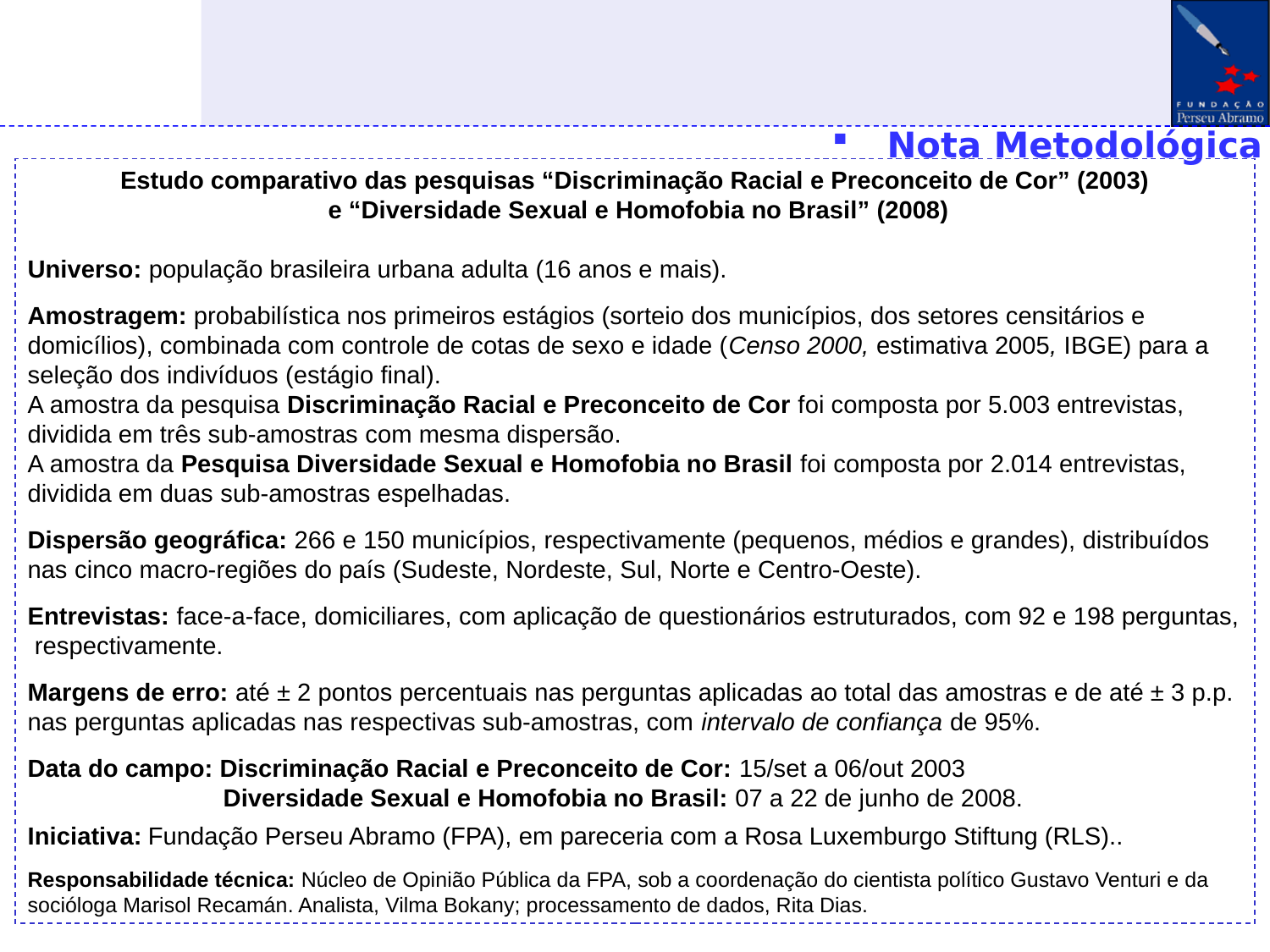

Nota Metodológica
Estudo comparativo das pesquisas “Discriminação Racial e Preconceito de Cor” (2003)
 e “Diversidade Sexual e Homofobia no Brasil” (2008)

Universo: população brasileira urbana adulta (16 anos e mais).

Amostragem: probabilística nos primeiros estágios (sorteio dos municípios, dos setores censitários e domicílios), combinada com controle de cotas de sexo e idade (Censo 2000, estimativa 2005, IBGE) para a seleção dos indivíduos (estágio final).
A amostra da pesquisa Discriminação Racial e Preconceito de Cor foi composta por 5.003 entrevistas, dividida em três sub-amostras com mesma dispersão.
A amostra da Pesquisa Diversidade Sexual e Homofobia no Brasil foi composta por 2.014 entrevistas, dividida em duas sub-amostras espelhadas.

Dispersão geográfica: 266 e 150 municípios, respectivamente (pequenos, médios e grandes), distribuídos nas cinco macro-regiões do país (Sudeste, Nordeste, Sul, Norte e Centro-Oeste).

Entrevistas: face-a-face, domiciliares, com aplicação de questionários estruturados, com 92 e 198 perguntas,  respectivamente.

Margens de erro: até ± 2 pontos percentuais nas perguntas aplicadas ao total das amostras e de até ± 3 p.p. nas perguntas aplicadas nas respectivas sub-amostras, com intervalo de confiança de 95%.

Data do campo: Discriminação Racial e Preconceito de Cor: 15/set a 06/out 2003
                            Diversidade Sexual e Homofobia no Brasil: 07 a 22 de junho de 2008.

Iniciativa: Fundação Perseu Abramo (FPA), em pareceria com a Rosa Luxemburgo Stiftung (RLS)..

Responsabilidade técnica: Núcleo de Opinião Pública da FPA, sob a coordenação do cientista político Gustavo Venturi e da socióloga Marisol Recamán. Analista, Vilma Bokany; processamento de dados, Rita Dias.